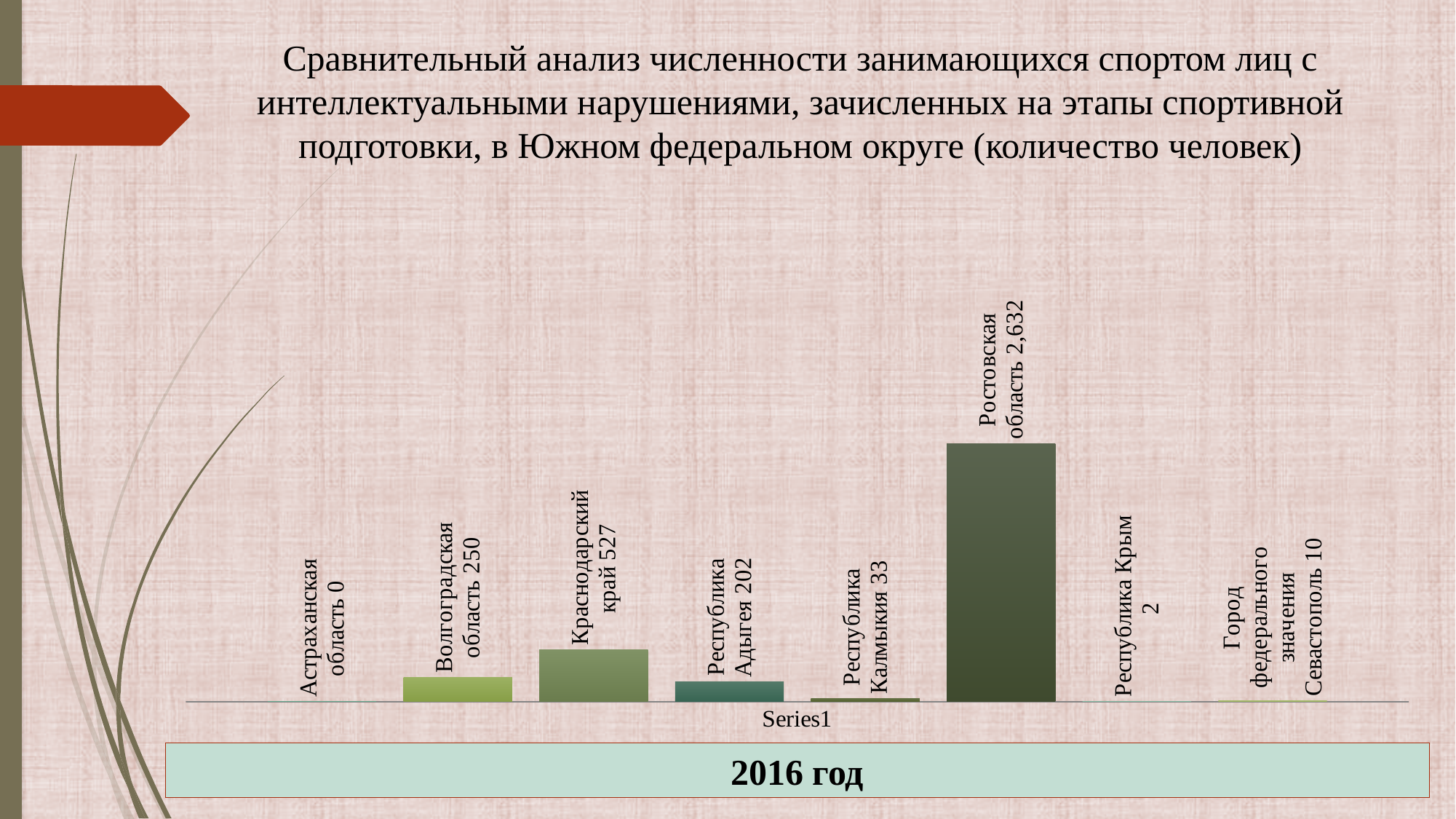

Сравнительный анализ численности занимающихся спортом лиц с интеллектуальными нарушениями, зачисленных на этапы спортивной подготовки, в Южном федеральном округе (количество человек)

### Chart

| Category | Астраханская область | Волгоградская область | Краснодарский край | Республика Адыгея | Республика Калмыкия | Ростовская область | Республика Крым | Город федерального значения Севастополь |
|---|---|---|---|---|---|---|---|---|
|  | 0.0 | 250.0 | 527.0 | 202.0 | 33.0 | 2632.0 | 2.0 | 10.0 |
2016 год